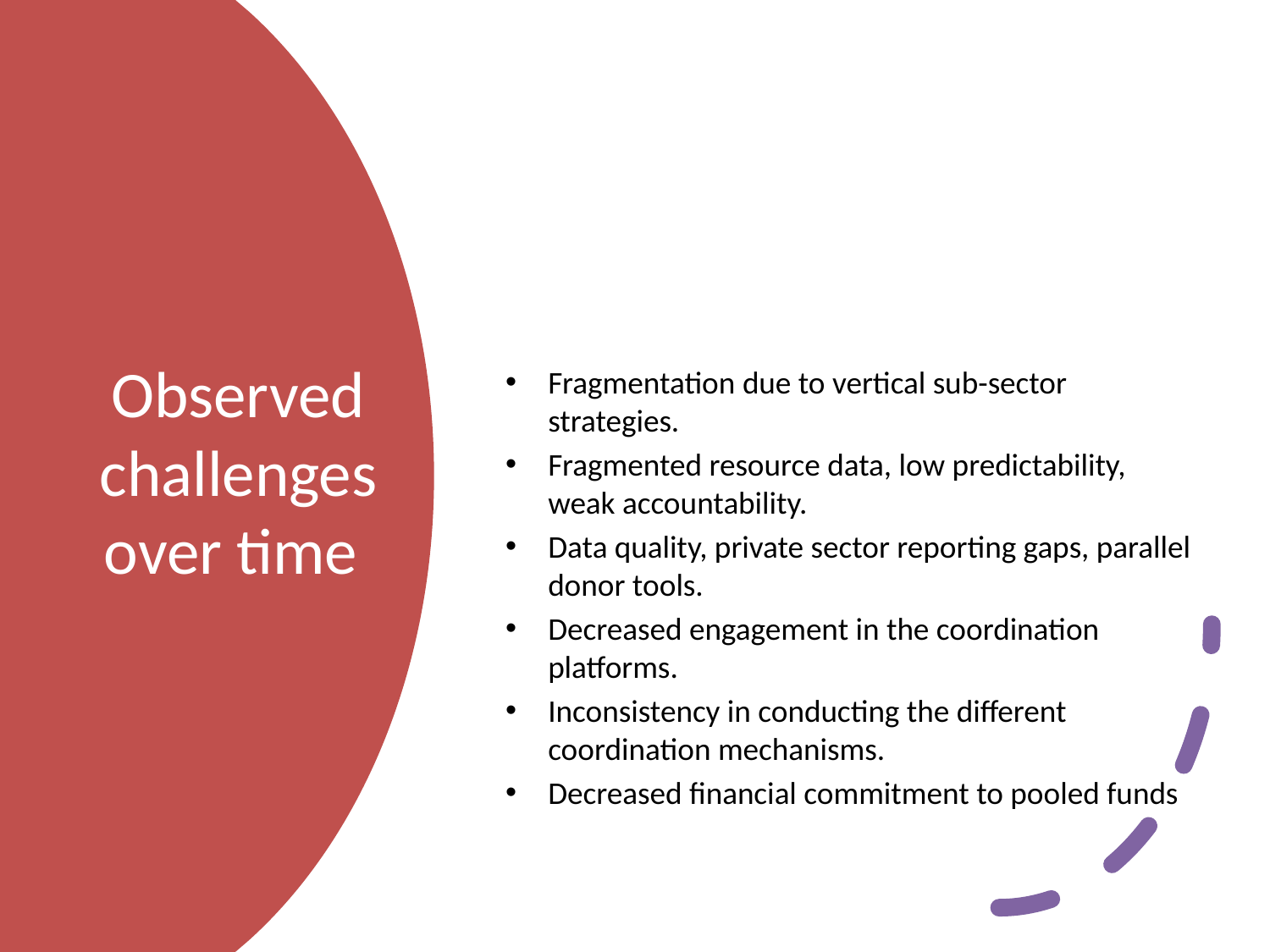

Fragmentation due to vertical sub-sector strategies.
Fragmented resource data, low predictability, weak accountability.
Data quality, private sector reporting gaps, parallel donor tools.
Decreased engagement in the coordination platforms.
Inconsistency in conducting the different coordination mechanisms.
Decreased financial commitment to pooled funds

# Observed challenges over time